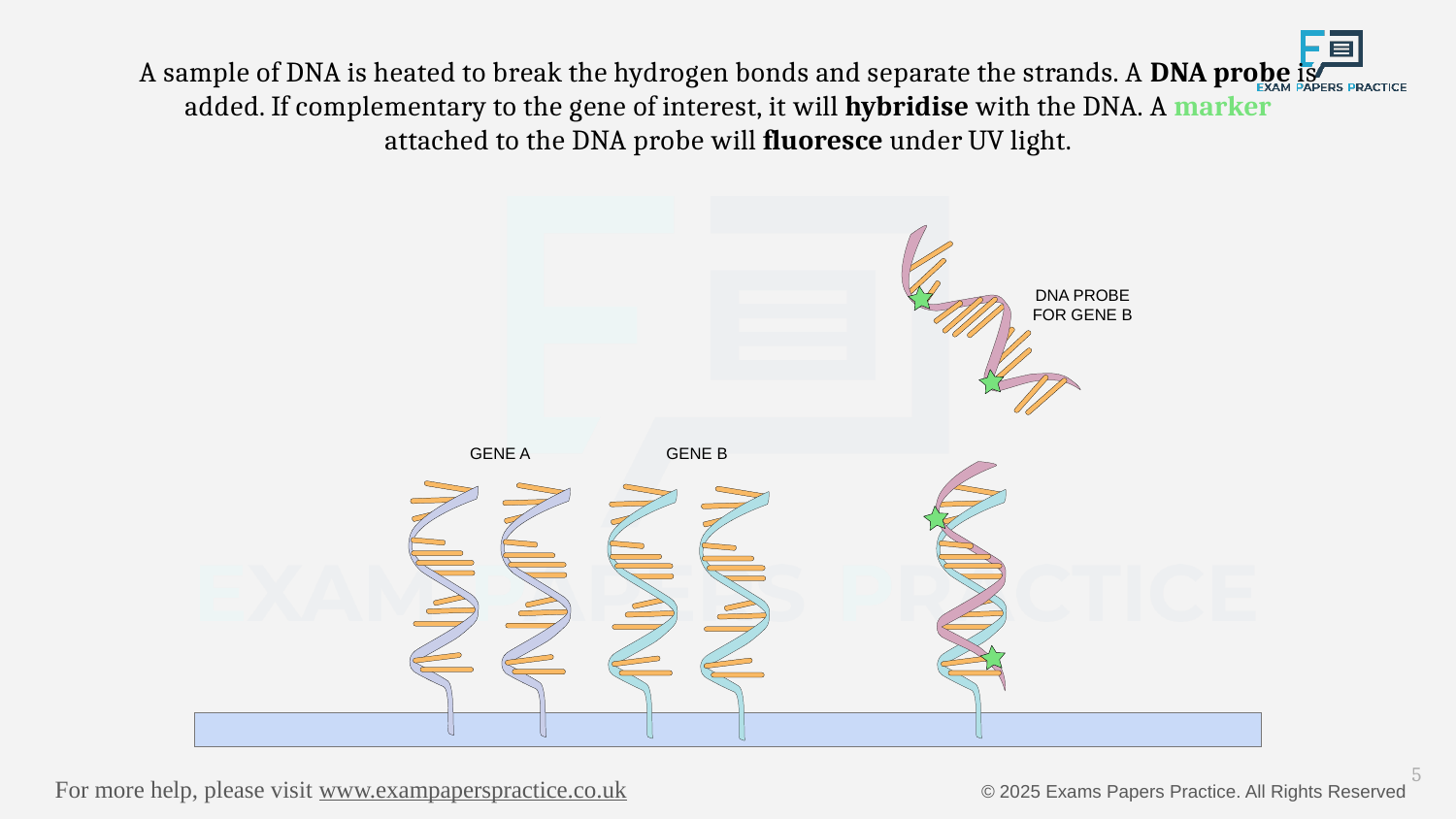

A sample of DNA is heated to break the hydrogen bonds and separate the strands. A DNA probe is added. If complementary to the gene of interest, it will hybridise with the DNA. A marker attached to the DNA probe will fluoresce under UV light.

DNA PROBE FOR GENE B
GENE A
GENE B
5